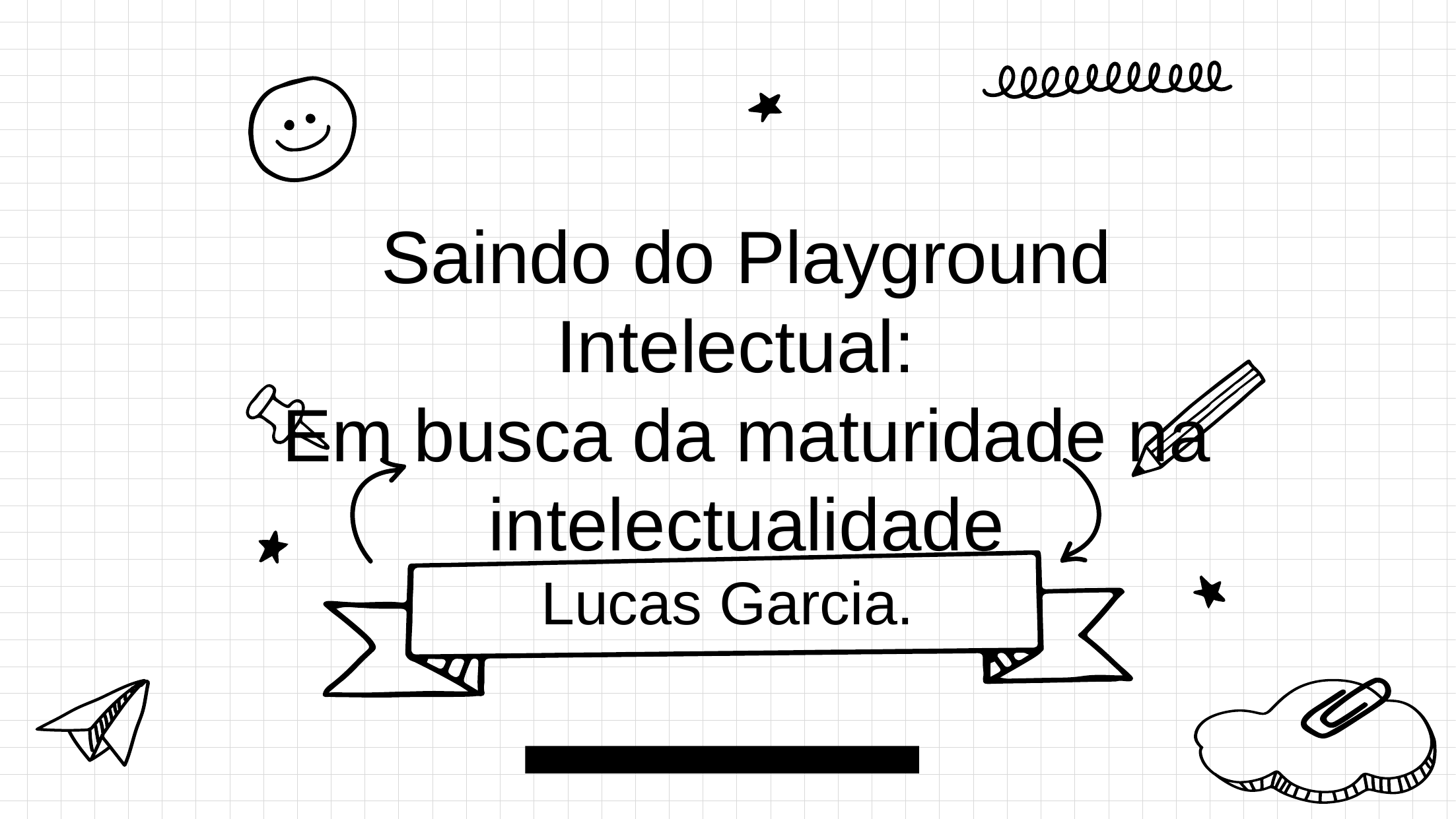

# Saindo do Playground Intelectual: Em busca da maturidade na intelectualidade

Lucas Garcia.